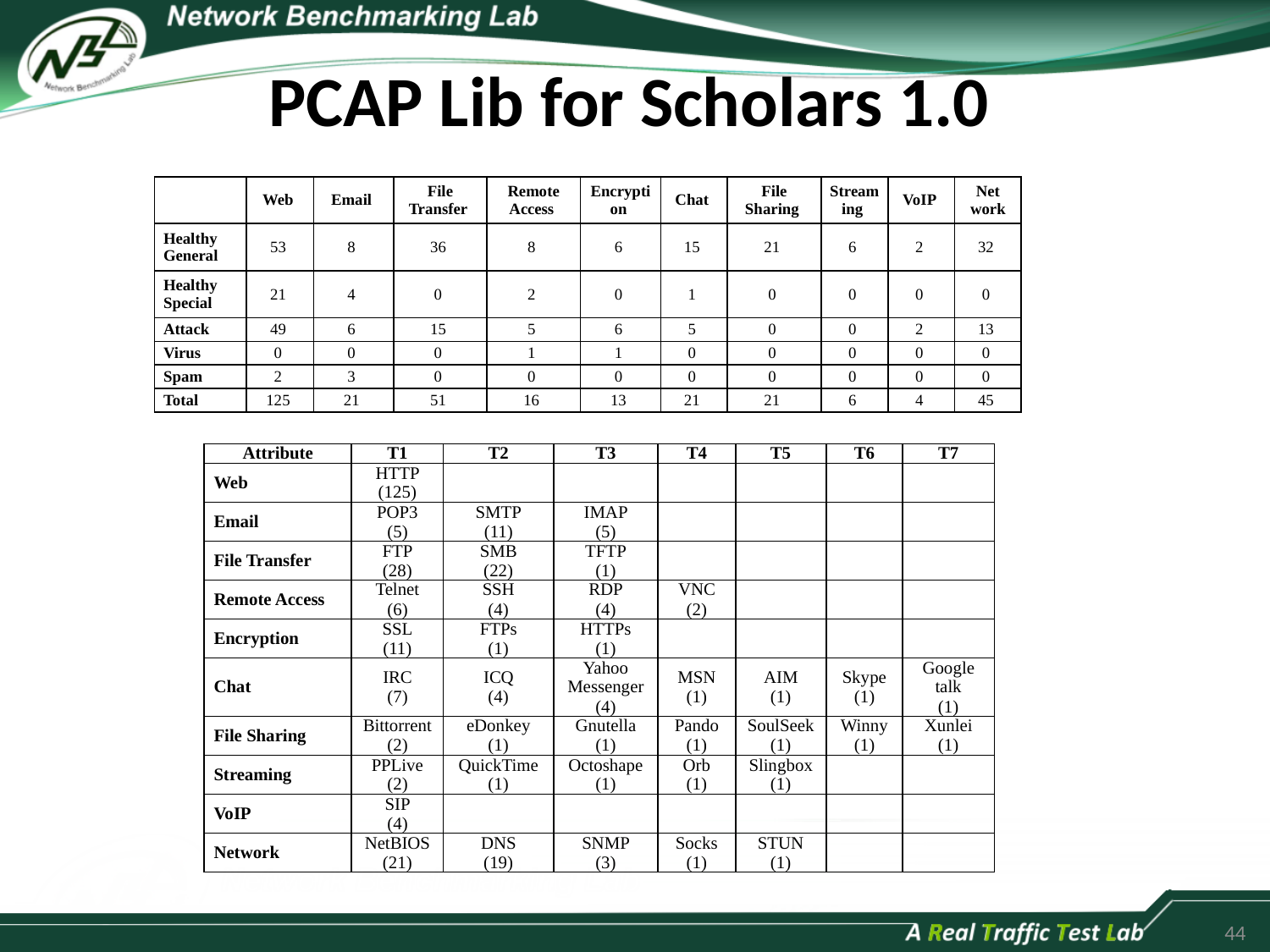

PCAP Lib for Scholars 1.0
|  | Web | Email | File Transfer | Remote Access | Encryption | Chat | File Sharing | Streaming | VoIP | Net work |
| --- | --- | --- | --- | --- | --- | --- | --- | --- | --- | --- |
| Healthy General | 53 | 8 | 36 | 8 | 6 | 15 | 21 | 6 | 2 | 32 |
| Healthy Special | 21 | 4 | 0 | 2 | 0 | 1 | 0 | 0 | 0 | 0 |
| Attack | 49 | 6 | 15 | 5 | 6 | 5 | 0 | 0 | 2 | 13 |
| Virus | 0 | 0 | 0 | 1 | 1 | 0 | 0 | 0 | 0 | 0 |
| Spam | 2 | 3 | 0 | 0 | 0 | 0 | 0 | 0 | 0 | 0 |
| Total | 125 | 21 | 51 | 16 | 13 | 21 | 21 | 6 | 4 | 45 |
| Attribute | T1 | T2 | T3 | T4 | T5 | T6 | T7 |
| --- | --- | --- | --- | --- | --- | --- | --- |
| Web | HTTP (125) |  |  |  |  |  |  |
| Email | POP3 (5) | SMTP (11) | IMAP (5) |  |  |  |  |
| File Transfer | FTP (28) | SMB (22) | TFTP (1) |  |  |  |  |
| Remote Access | Telnet (6) | SSH (4) | RDP (4) | VNC (2) |  |  |  |
| Encryption | SSL (11) | FTPs (1) | HTTPs (1) |  |  |  |  |
| Chat | IRC (7) | ICQ (4) | Yahoo Messenger (4) | MSN (1) | AIM (1) | Skype (1) | Google talk (1) |
| File Sharing | Bittorrent (2) | eDonkey (1) | Gnutella (1) | Pando (1) | SoulSeek (1) | Winny (1) | Xunlei (1) |
| Streaming | PPLive (2) | QuickTime (1) | Octoshape (1) | Orb (1) | Slingbox (1) |  |  |
| VoIP | SIP (4) |  |  |  |  |  |  |
| Network | NetBIOS (21) | DNS (19) | SNMP (3) | Socks (1) | STUN (1) |  |  |
44